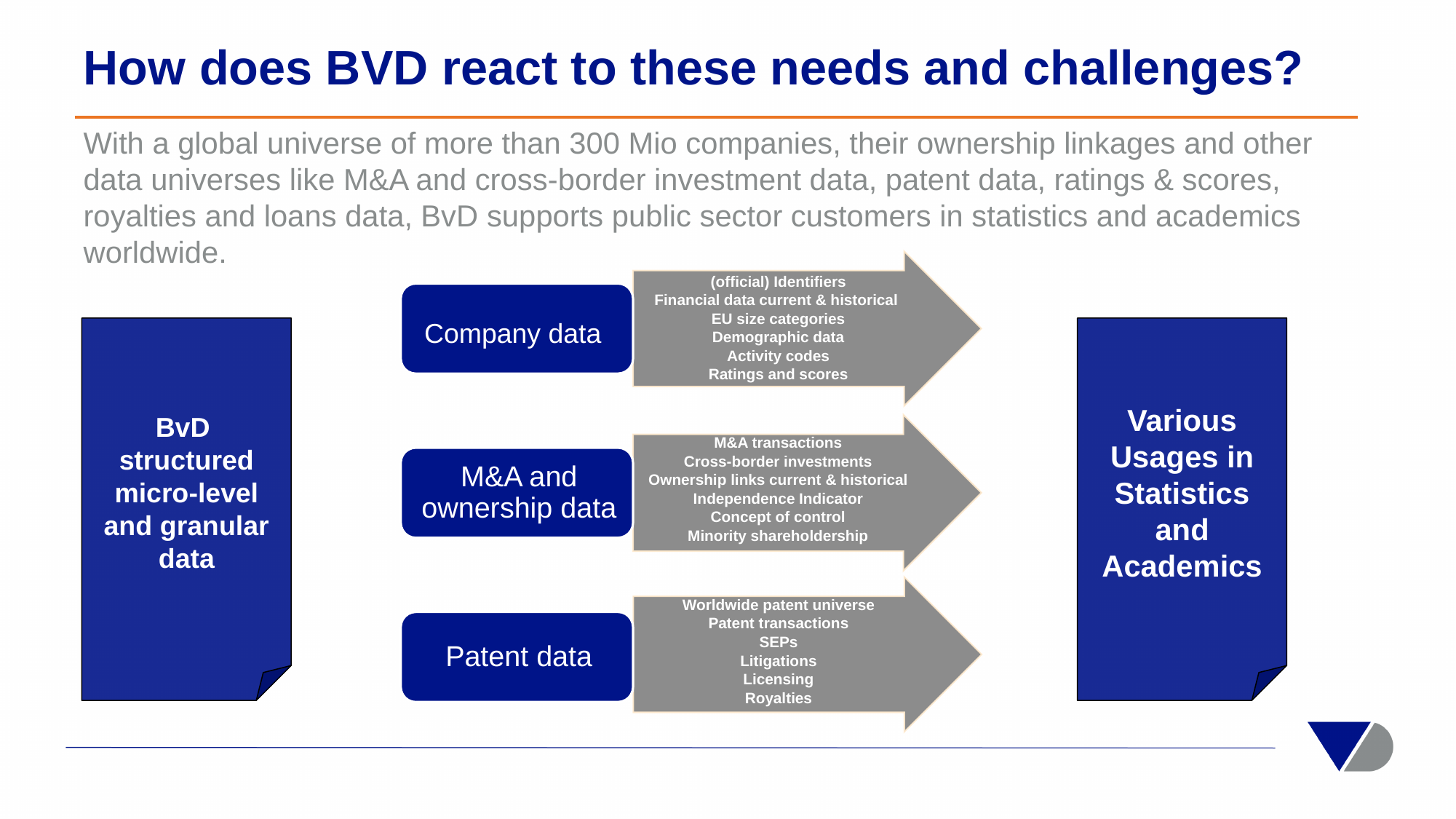

# How does BVD react to these needs and challenges?
With a global universe of more than 300 Mio companies, their ownership linkages and other data universes like M&A and cross-border investment data, patent data, ratings & scores, royalties and loans data, BvD supports public sector customers in statistics and academics worldwide.

(official) Identifiers
Financial data current & historical
EU size categories
Demographic data
Activity codes
Ratings and scores
Company data
M&A transactions
Cross-border investments
Ownership links current & historical
Independence Indicator
Concept of control
Minority shareholdership
M&A and ownership data
Worldwide patent universe
Patent transactions
SEPs
Litigations
Licensing
Royalties
Patent data
BvD  structured micro-level and granular data
Various Usages in Statistics and Academics